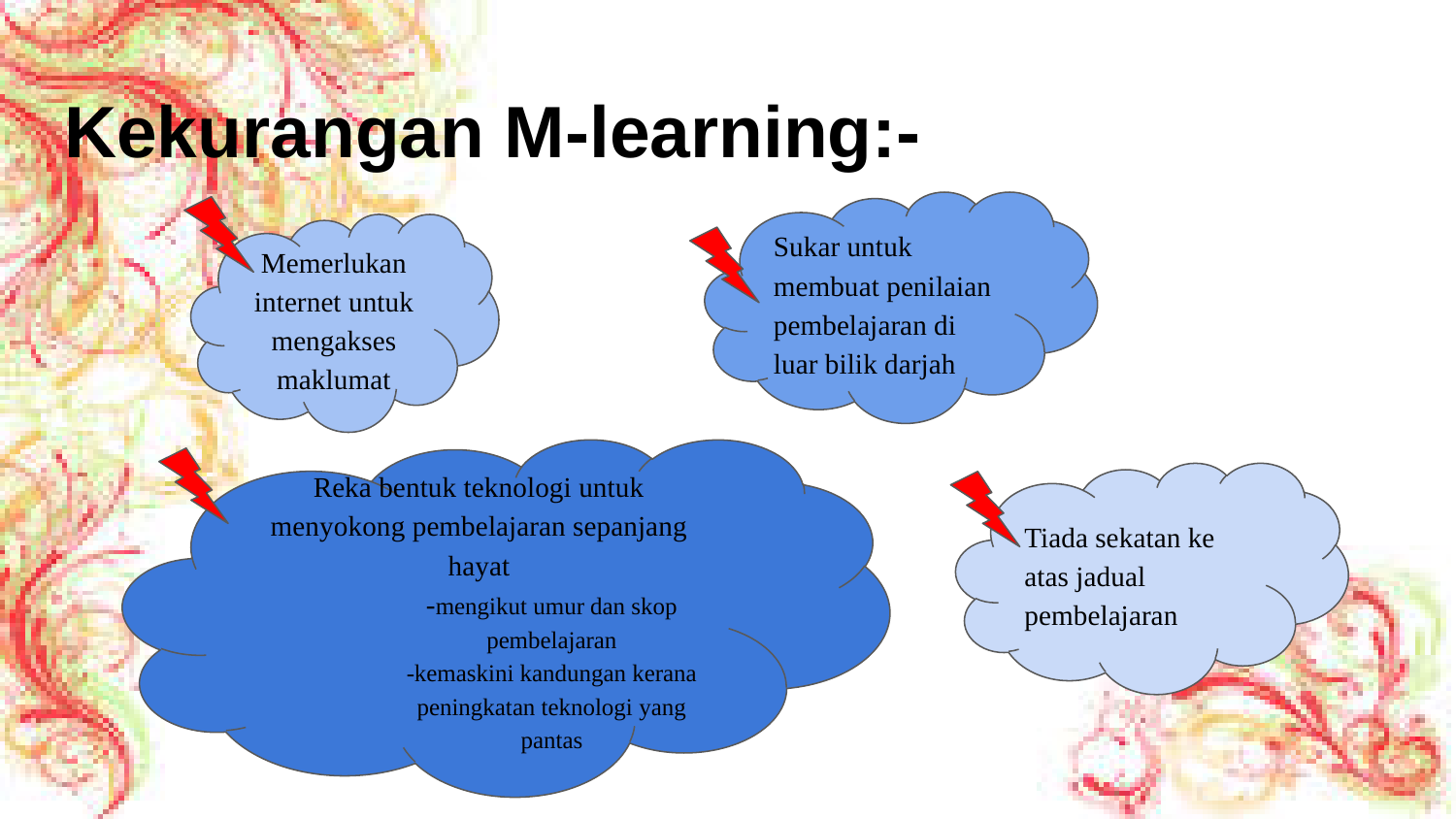

# Kekurangan M-learning:-
Sukar untuk membuat penilaian pembelajaran di luar bilik darjah

Memerlukan internet untuk mengakses maklumat

Reka bentuk teknologi untuk menyokong pembelajaran sepanjang hayat
-mengikut umur dan skop pembelajaran
-kemaskini kandungan kerana peningkatan teknologi yang pantas

Tiada sekatan ke atas jadual pembelajaran